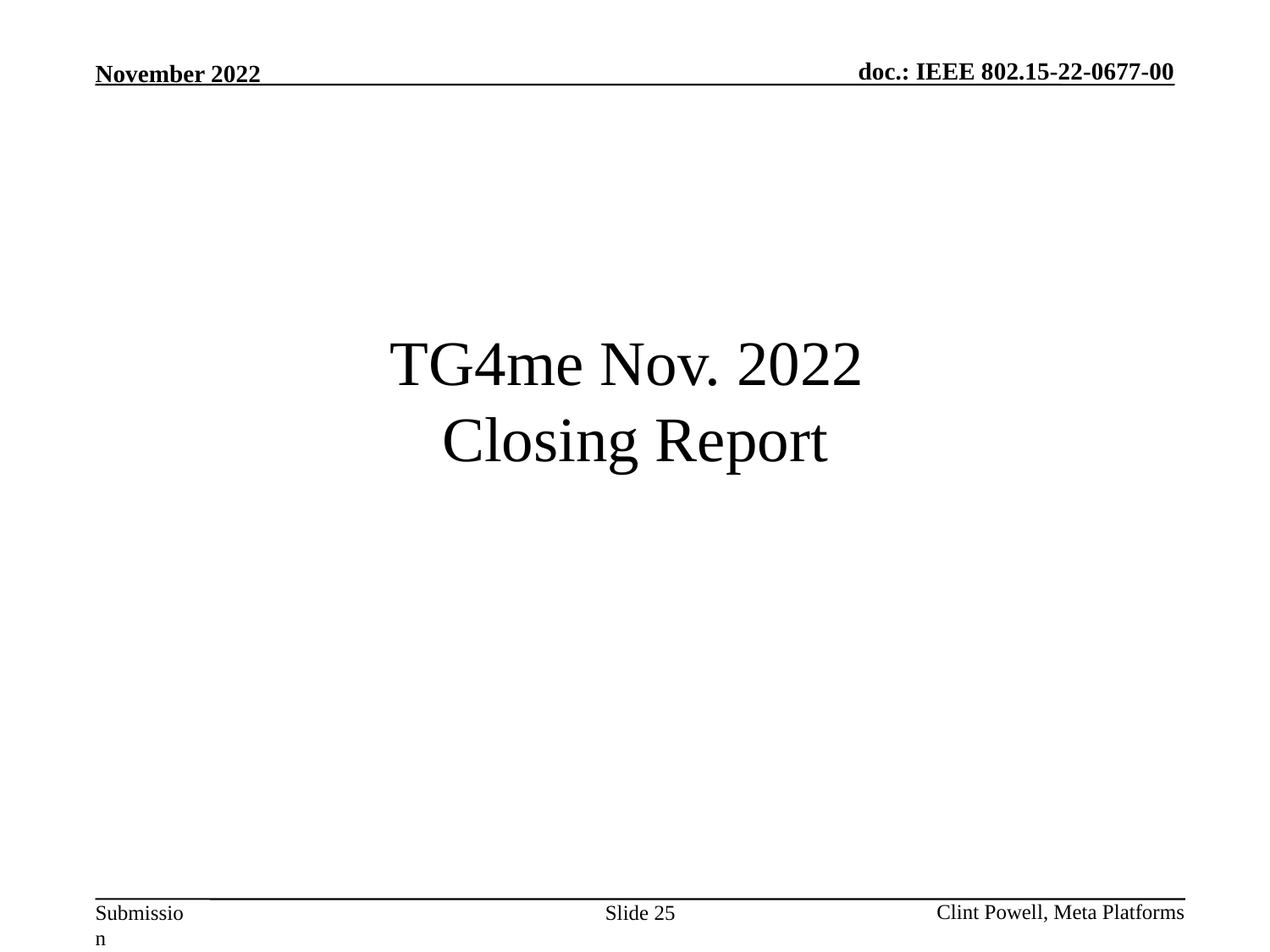

# TG4me Nov. 2022 Closing Report
Slide 25